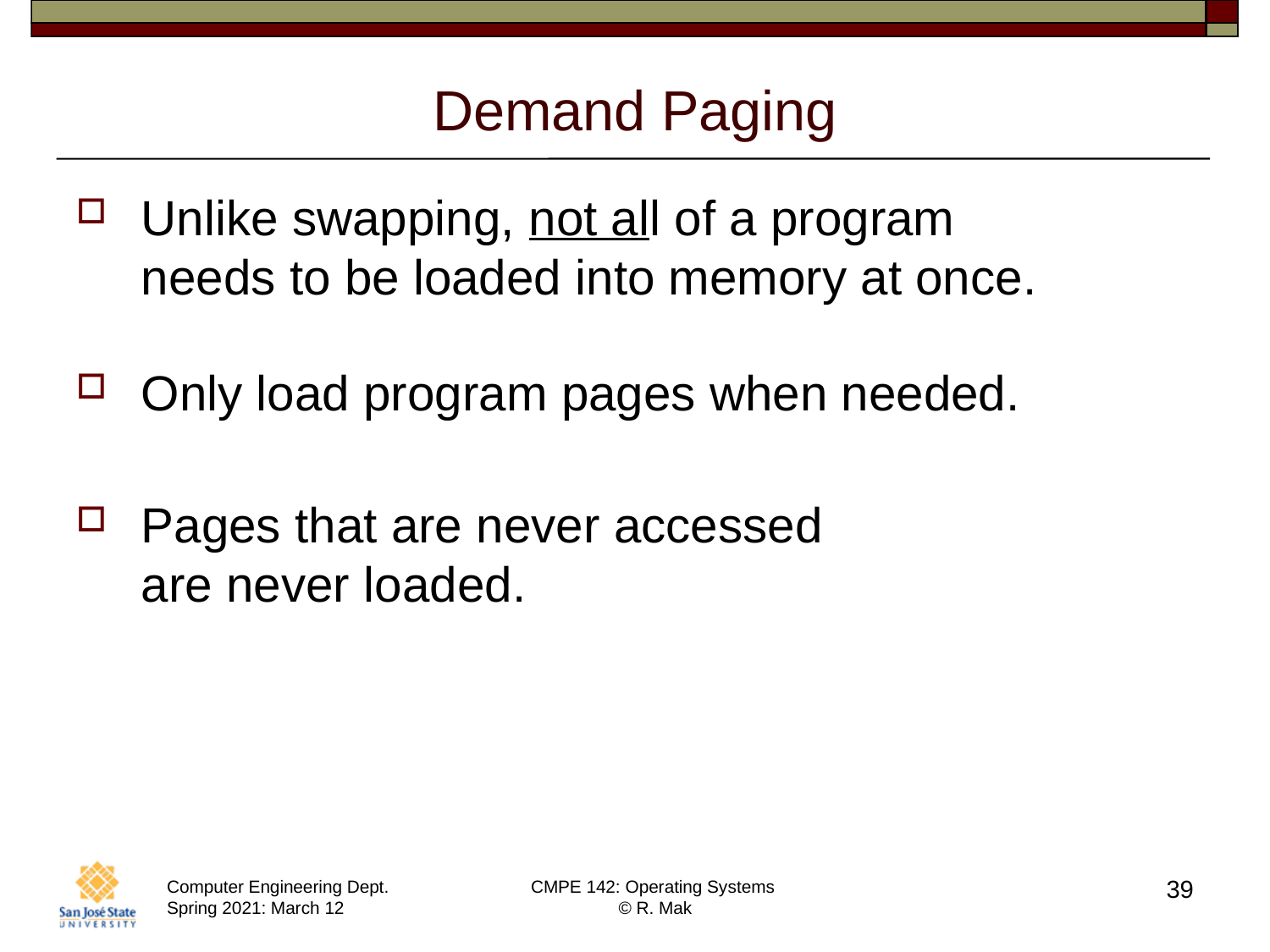

# Demand Paging
Unlike swapping, not all of a program
needs to be loaded into memory at once.

Only load program pages when needed.

Pages that are never accessed
are never loaded.
39